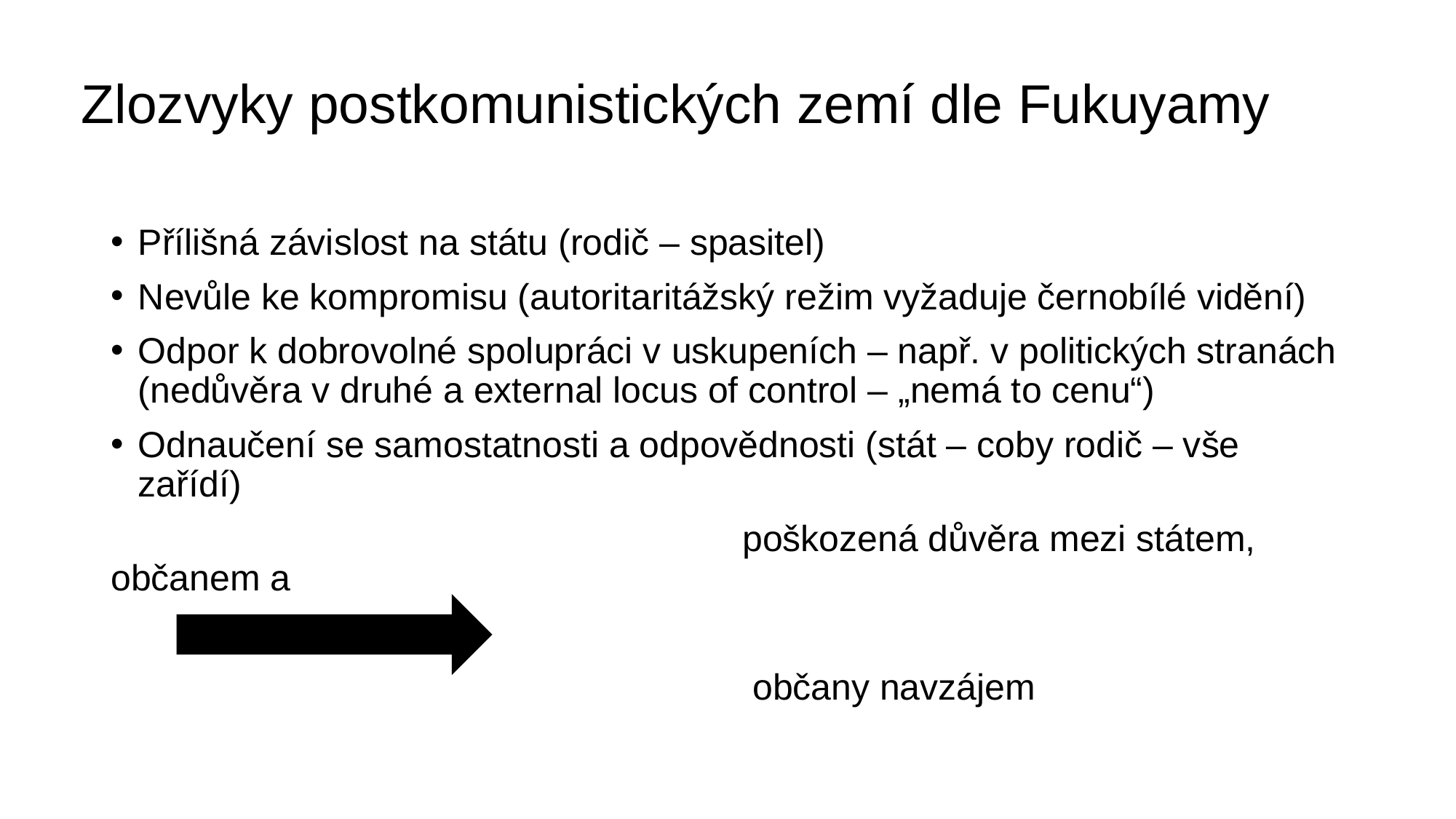

# Zlozvyky postkomunistických zemí dle Fukuyamy
Přílišná závislost na státu (rodič – spasitel)
Nevůle ke kompromisu (autoritaritážský režim vyžaduje černobílé vidění)
Odpor k dobrovolné spolupráci v uskupeních – např. v politických stranách (nedůvěra v druhé a external locus of control – „nemá to cenu“)
Odnaučení se samostatnosti a odpovědnosti (stát – coby rodič – vše zařídí)
                                                              poškozená důvěra mezi státem, občanem a

                                                               občany navzájem